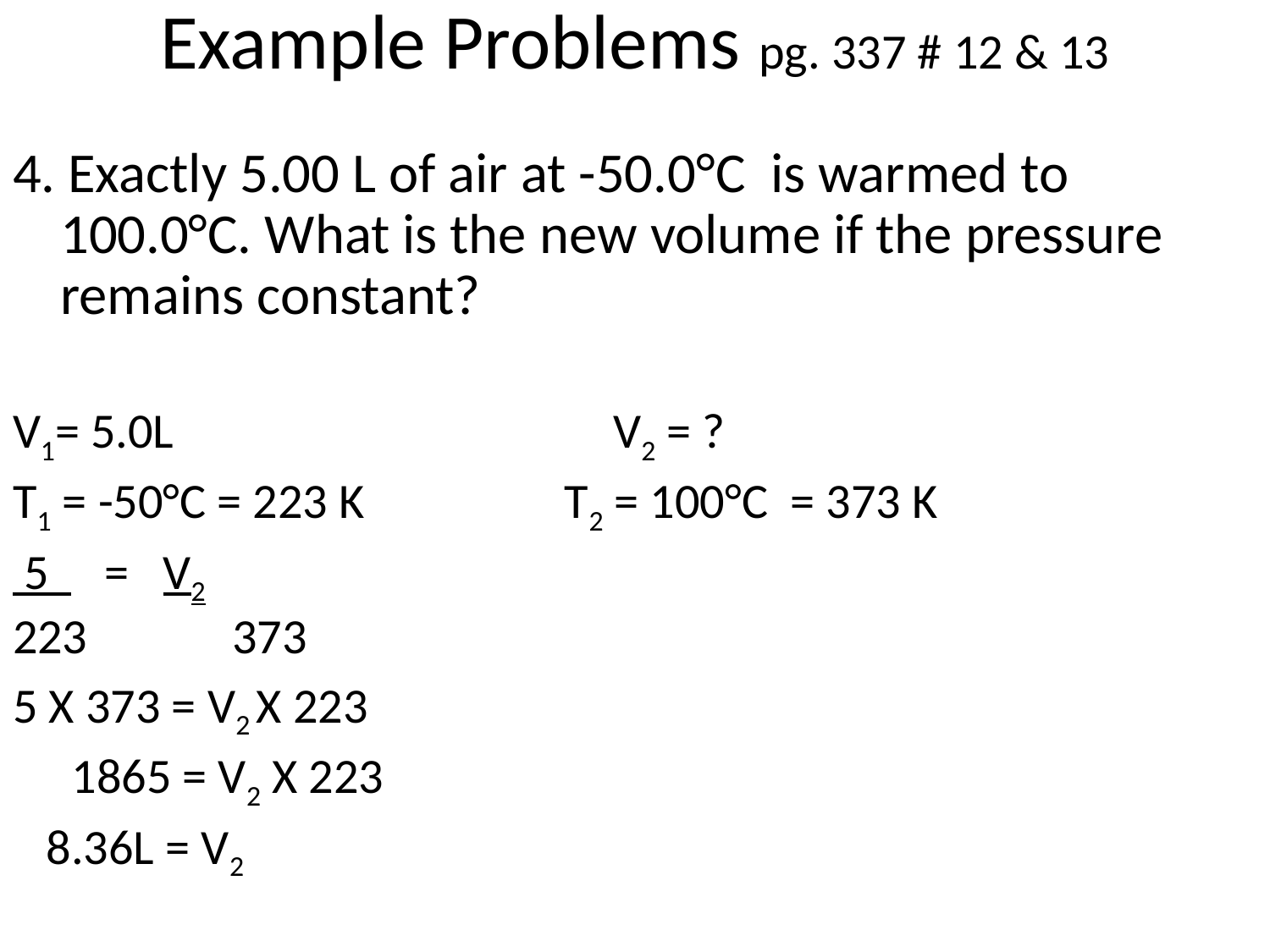

# Example Problems pg. 337 # 12 & 13
4. Exactly 5.00 L of air at -50.0°C  is warmed to 100.0°C. What is the new volume if the pressure remains constant?

V1= 5.0L				    V2 = ?
T1 = -50°C = 223 K 	           T2 = 100°C  = 373 K
 5     =   V2
223	    373
5 X 373 = V2 X 223
	 1865 = V2 X 223
   8.36L = V2